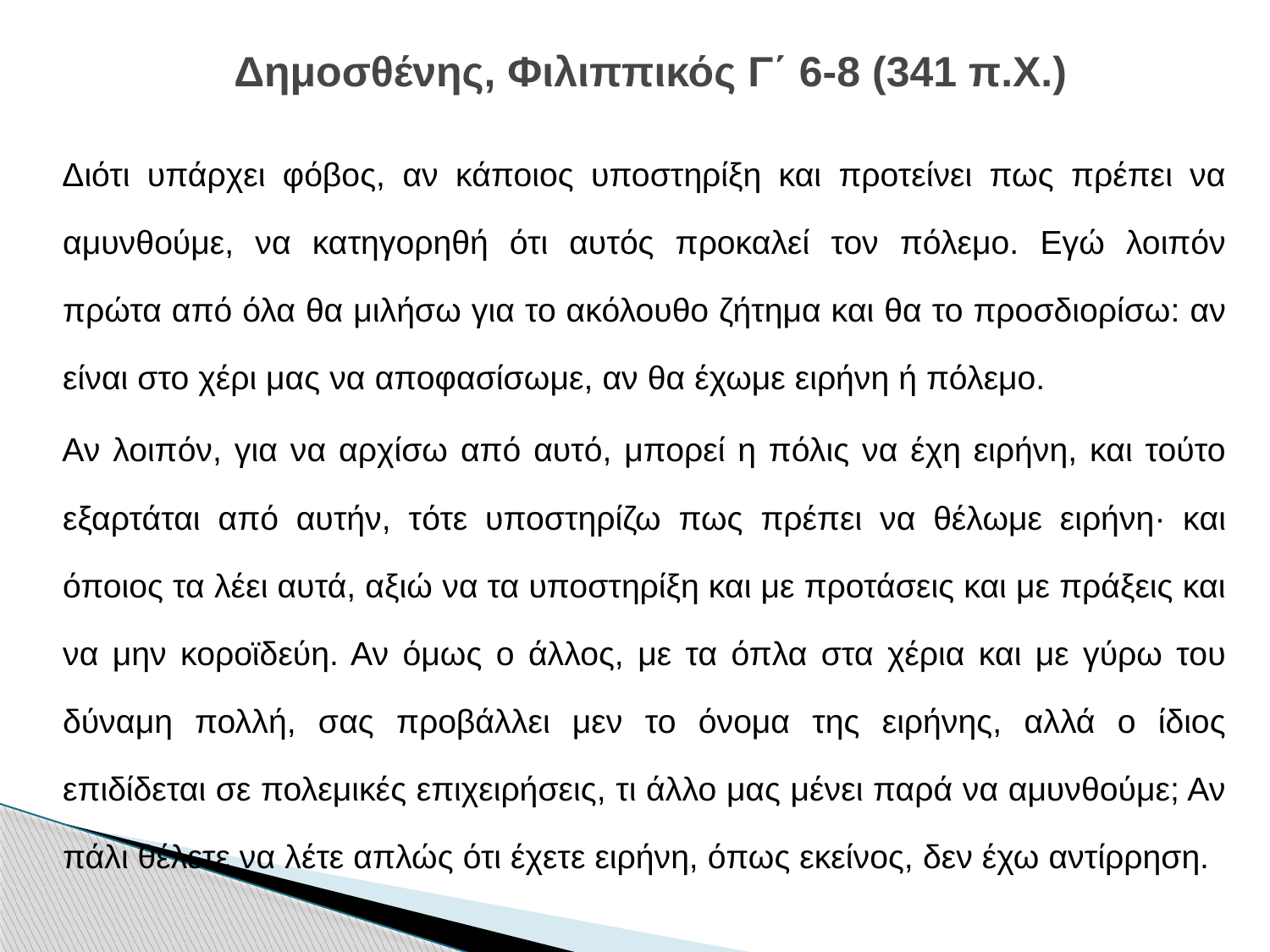

# Δημοσθένης, Φιλιππικός Γ΄ 6-8 (341 π.Χ.)
Διότι υπάρχει φόβος, αν κάποιος υποστηρίξη και προτείνει πως πρέπει να αμυνθούμε, να κατηγορηθή ότι αυτός προκαλεί τον πόλεμο. Εγώ λοιπόν πρώτα από όλα θα μιλήσω για το ακόλουθο ζήτημα και θα το προσδιορίσω: αν είναι στο χέρι μας να αποφασίσωμε, αν θα έχωμε ειρήνη ή πόλεμο.
Αν λοιπόν, για να αρχίσω από αυτό, μπορεί η πόλις να έχη ειρήνη, και τούτο εξαρτάται από αυτήν, τότε υποστηρίζω πως πρέπει να θέλωμε ειρήνη· και όποιος τα λέει αυτά, αξιώ να τα υποστηρίξη και με προτάσεις και με πράξεις και να μην κοροϊδεύη. Αν όμως ο άλλος, με τα όπλα στα χέρια και με γύρω του δύναμη πολλή, σας προβάλλει μεν το όνομα της ειρήνης, αλλά ο ίδιος επιδίδεται σε πολεμικές επιχειρήσεις, τι άλλο μας μένει παρά να αμυνθούμε; Αν πάλι θέλετε να λέτε απλώς ότι έχετε ειρήνη, όπως εκείνος, δεν έχω αντίρρηση.